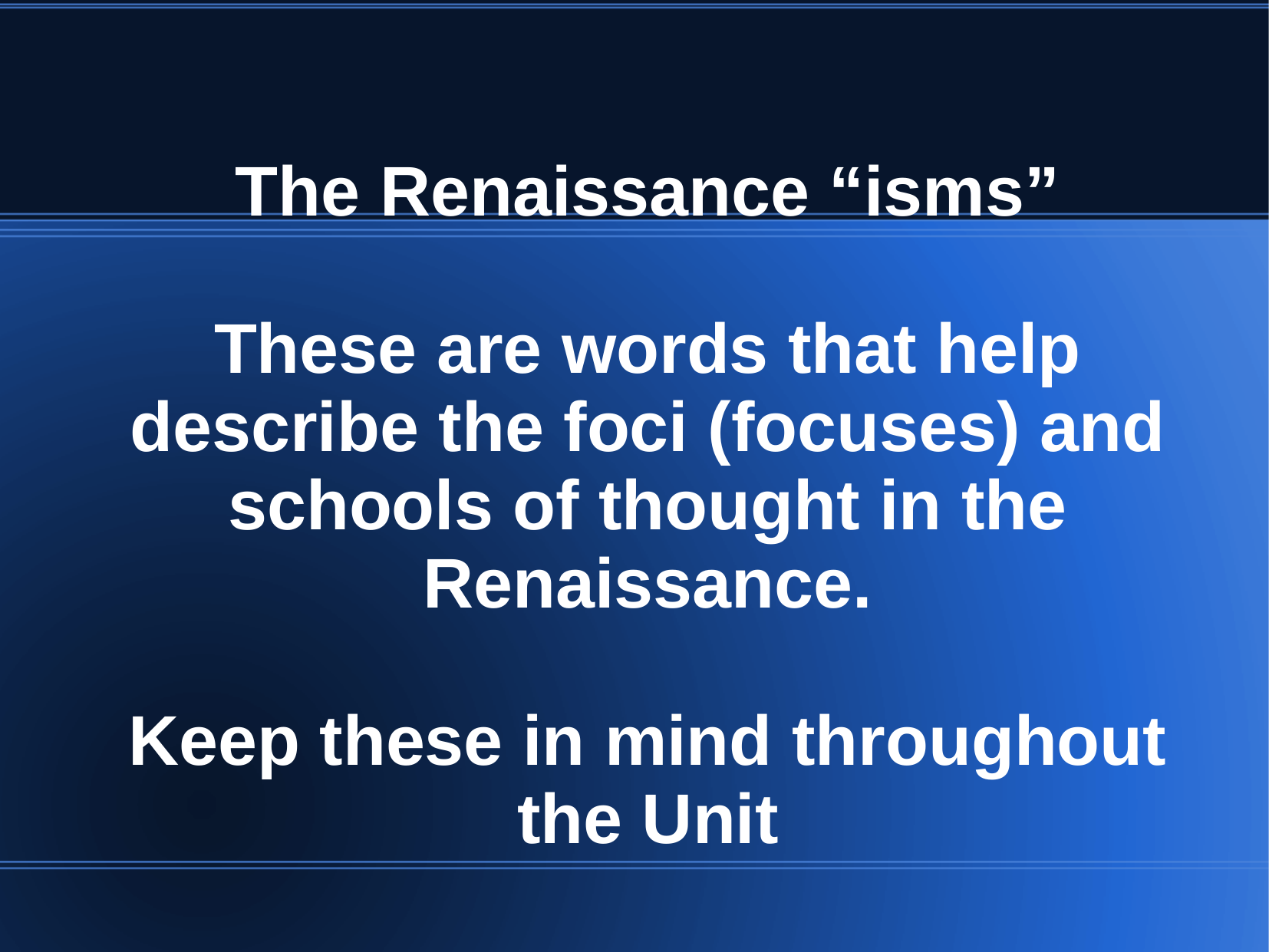

# The Renaissance “isms” These are words that help describe the foci (focuses) and schools of thought in the Renaissance. Keep these in mind throughout the Unit